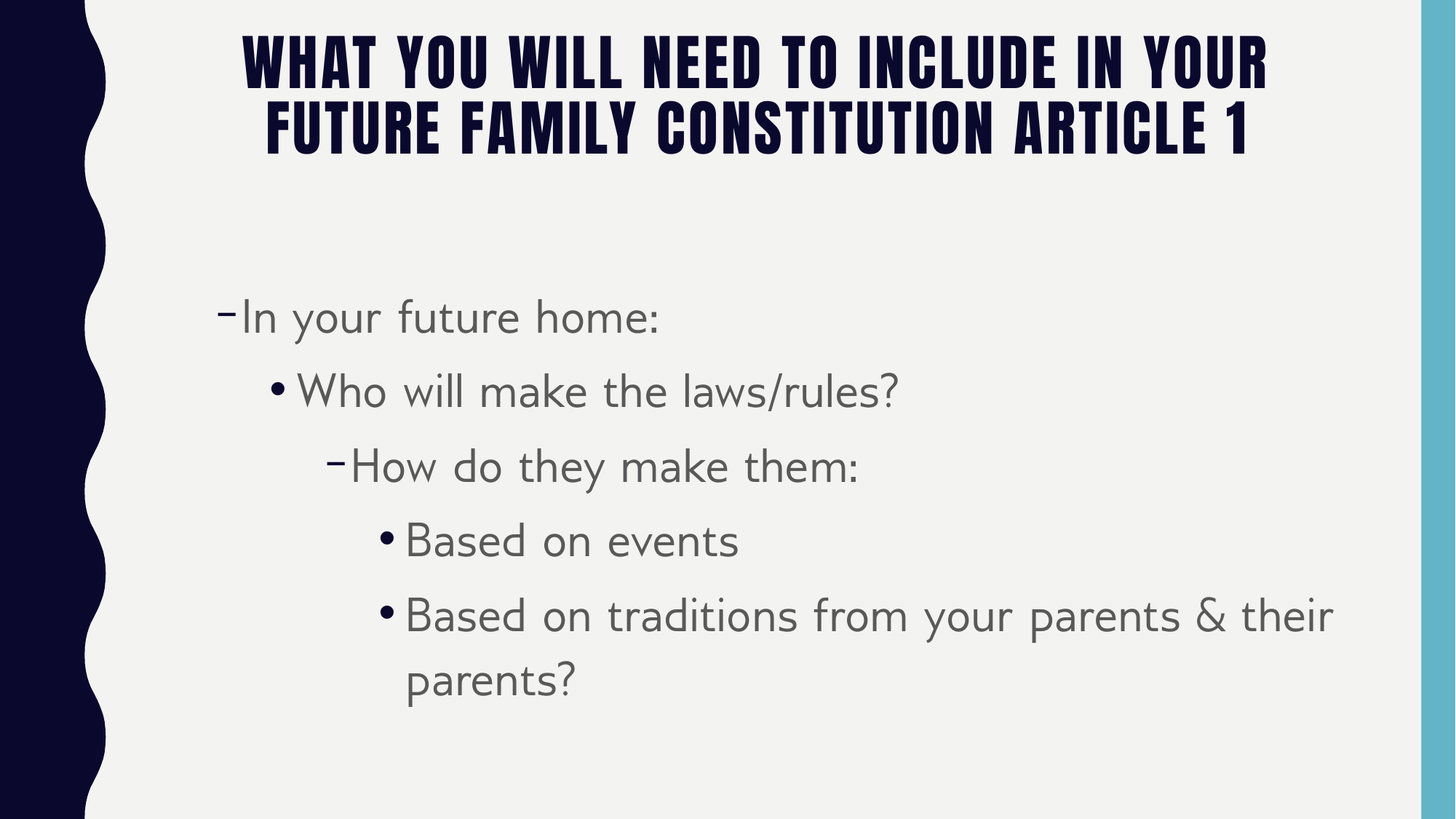

# What you will need to include in your Future Family Constitution Article 1
In your future home:
Who will make the laws/rules?
How do they make them:
Based on events
Based on traditions from your parents & their parents?